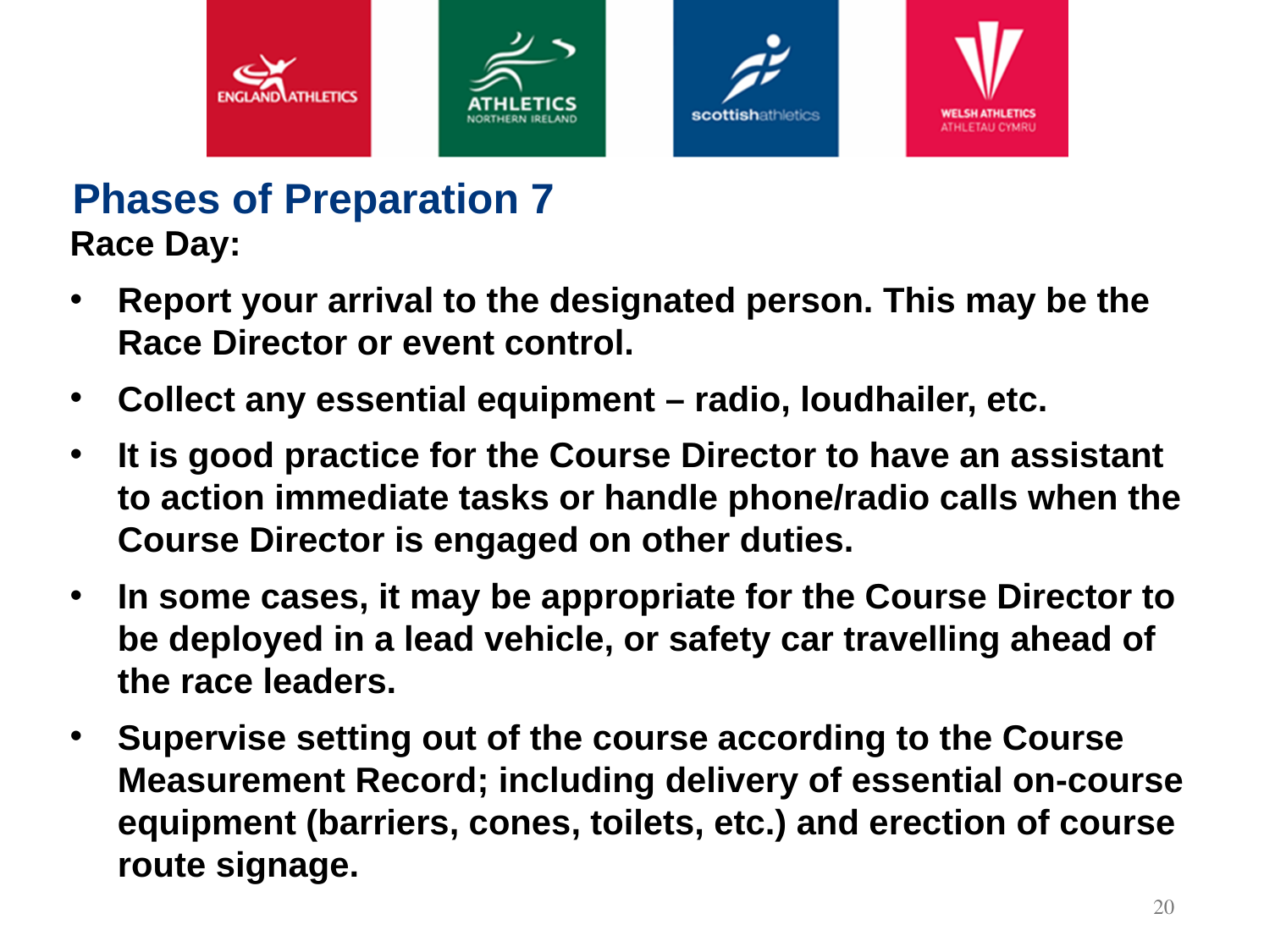

Phases of Preparation 7
Race Day:
Report your arrival to the designated person. This may be the Race Director or event control.
Collect any essential equipment – radio, loudhailer, etc.
It is good practice for the Course Director to have an assistant to action immediate tasks or handle phone/radio calls when the Course Director is engaged on other duties.
In some cases, it may be appropriate for the Course Director to be deployed in a lead vehicle, or safety car travelling ahead of the race leaders.
Supervise setting out of the course according to the Course Measurement Record; including delivery of essential on-course equipment (barriers, cones, toilets, etc.) and erection of course route signage.

20